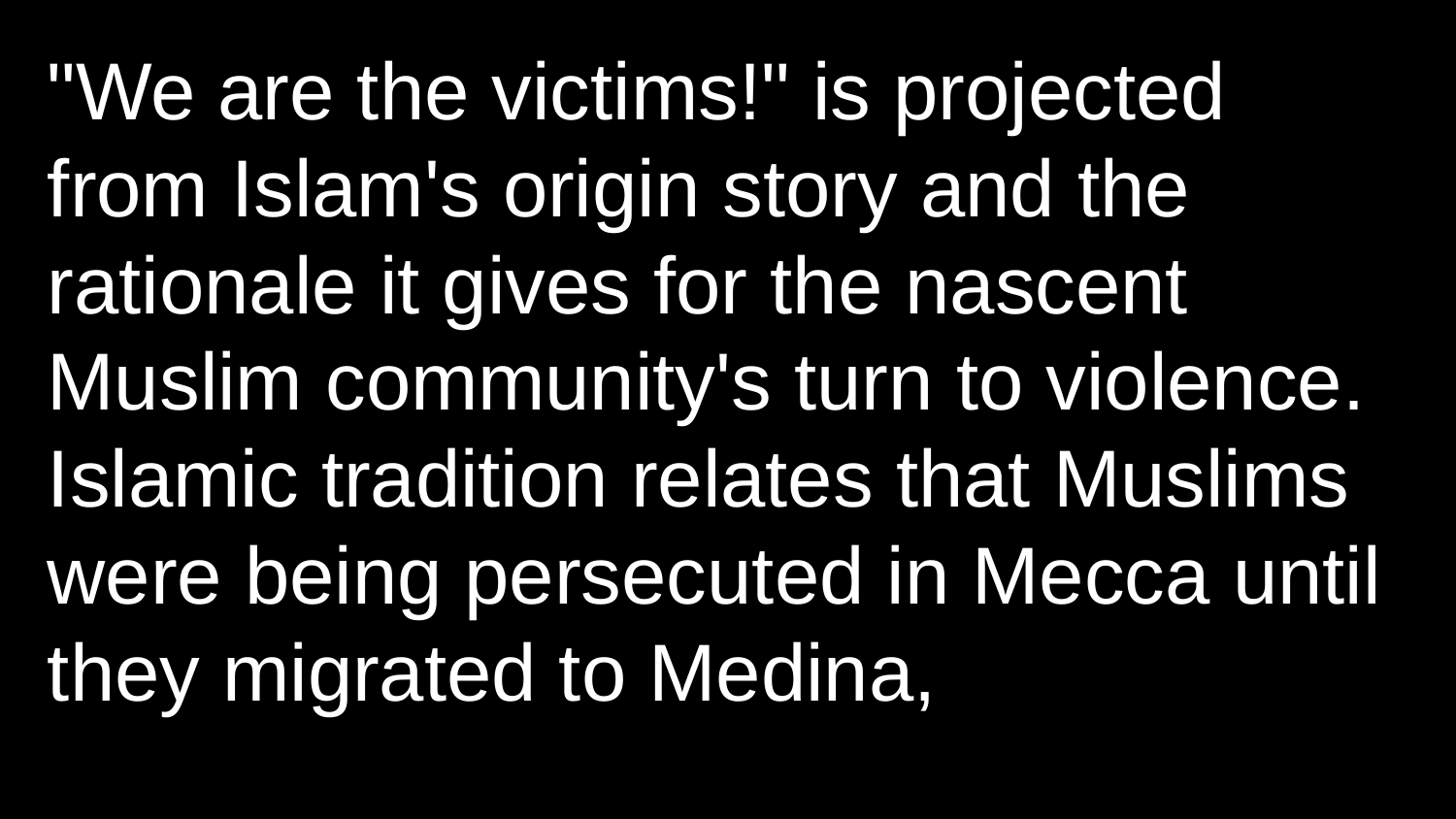

"We are the victims!" is projected from Islam's origin story and the rationale it gives for the nascent Muslim community's turn to violence. Islamic tradition relates that Muslims were being persecuted in Mecca until they migrated to Medina,